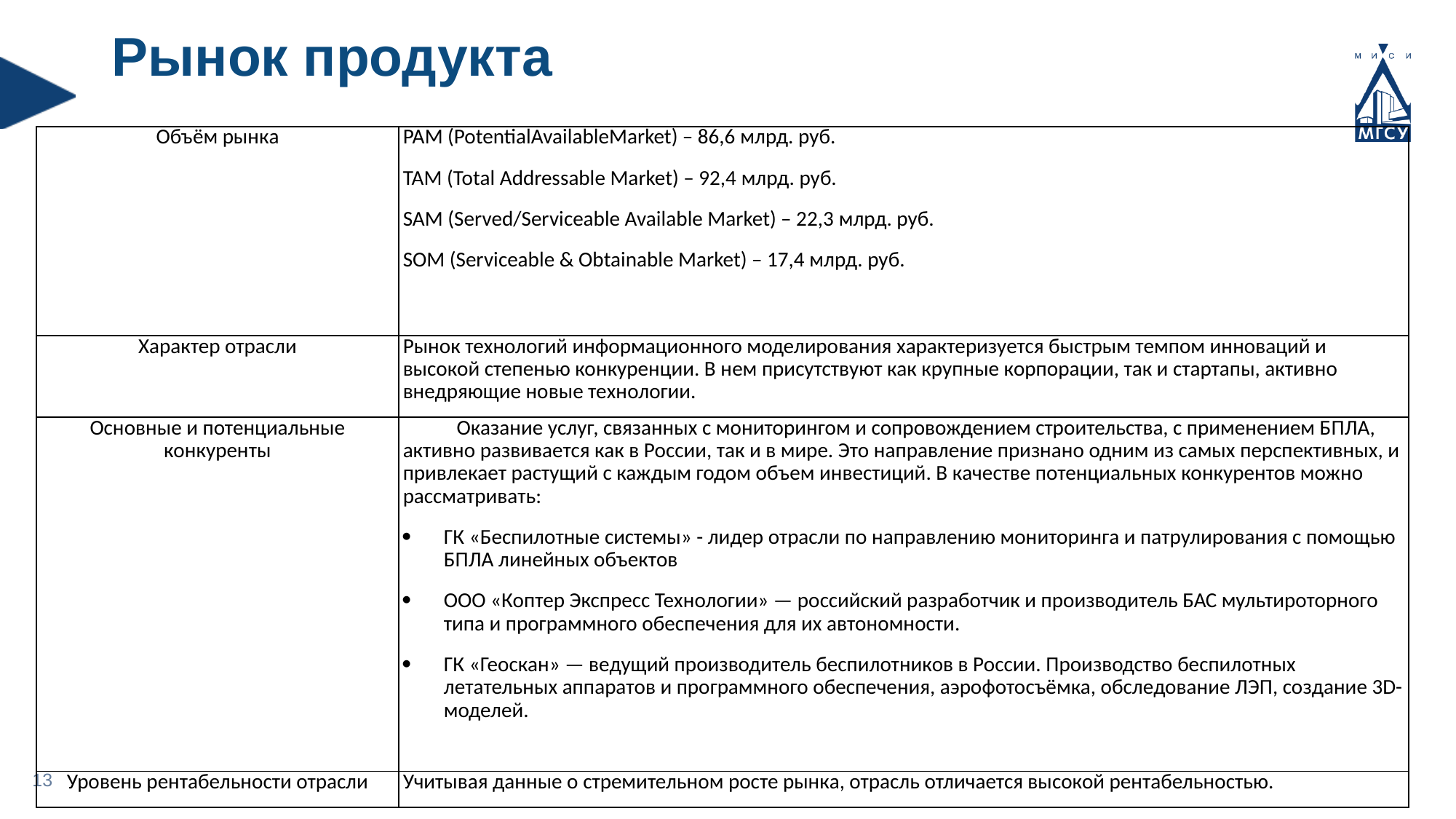

Рынок продукта

| Объём рынка | PAM (PotentialAvailableMarket) – 86,6 млрд. руб. TAM (Total Addressable Market) – 92,4 млрд. руб. SAM (Served/Serviceable Available Market) – 22,3 млрд. руб. SOM (Serviceable & Obtainable Market) – 17,4 млрд. руб. |
| --- | --- |
| Характер отрасли | Рынок технологий информационного моделирования характеризуется быстрым темпом инноваций и высокой степенью конкуренции. В нем присутствуют как крупные корпорации, так и стартапы, активно внедряющие новые технологии. |
| Основные и потенциальные конкуренты | Оказание услуг, связанных с мониторингом и сопровождением строительства, с применением БПЛА, активно развивается как в России, так и в мире. Это направление признано одним из самых перспективных, и привлекает растущий с каждым годом объем инвестиций. В качестве потенциальных конкурентов можно рассматривать: ГК «Беспилотные системы» - лидер отрасли по направлению мониторинга и патрулирования с помощью БПЛА линейных объектов ООО «Коптер Экспресс Технологии» — российский разработчик и производитель БАС мультироторного типа и программного обеспечения для их автономности. ГК «Геоскан» — ведущий производитель беспилотников в России. Производство беспилотных летательных аппаратов и программного обеспечения, аэрофотосъёмка, обследование ЛЭП, создание 3D-моделей. |
| Уровень рентабельности отрасли | Учитывая данные о стремительном росте рынка, отрасль отличается высокой рентабельностью. |